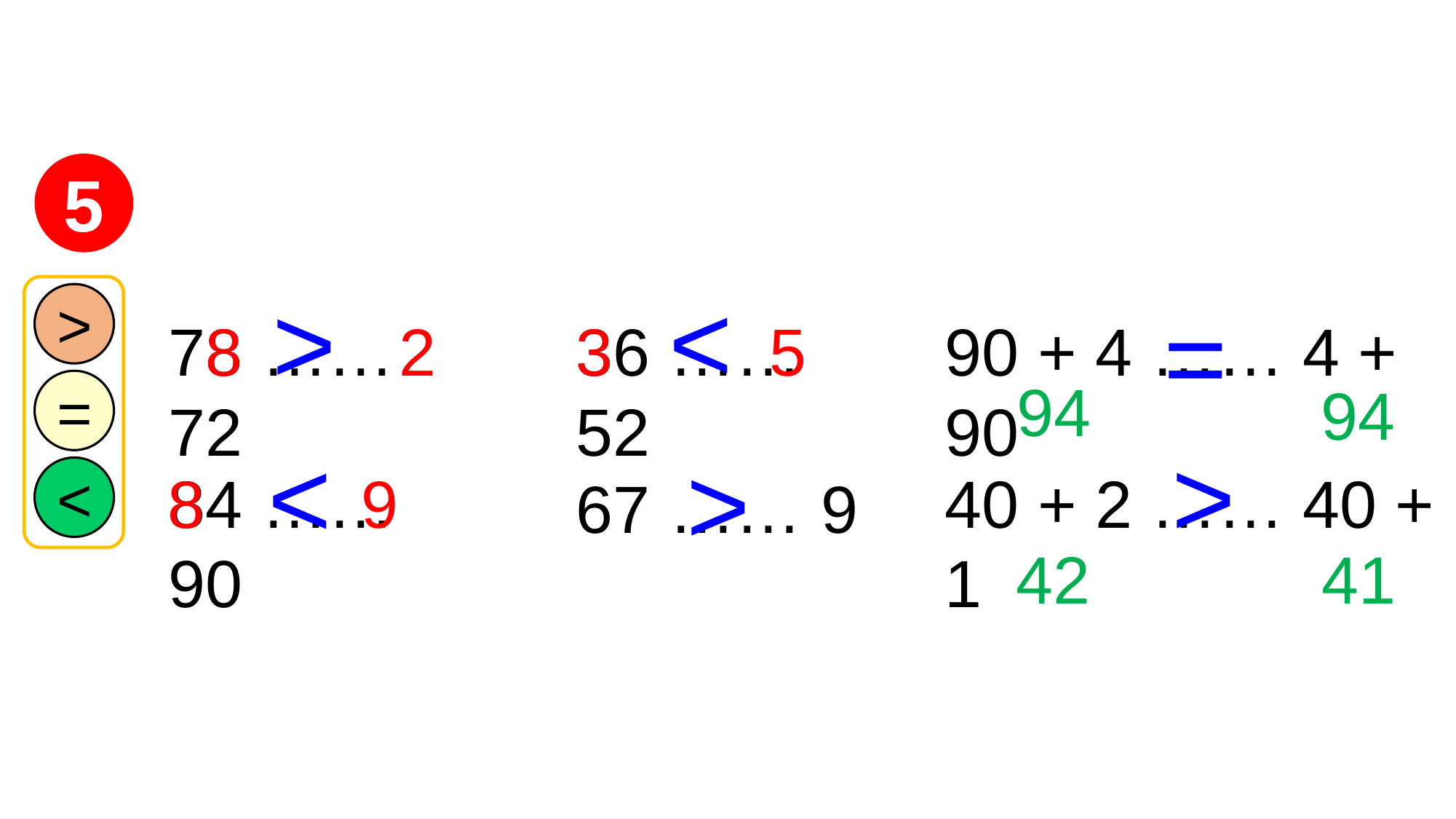

5
<
>

>
=
<
=
5
3
2
78 …… 72
8
36 …… 52
90 + 4 …… 4 + 90
94
94
>
<
>
84 …… 90
40 + 2 …… 40 + 1
8
9
67 …… 9
42
41